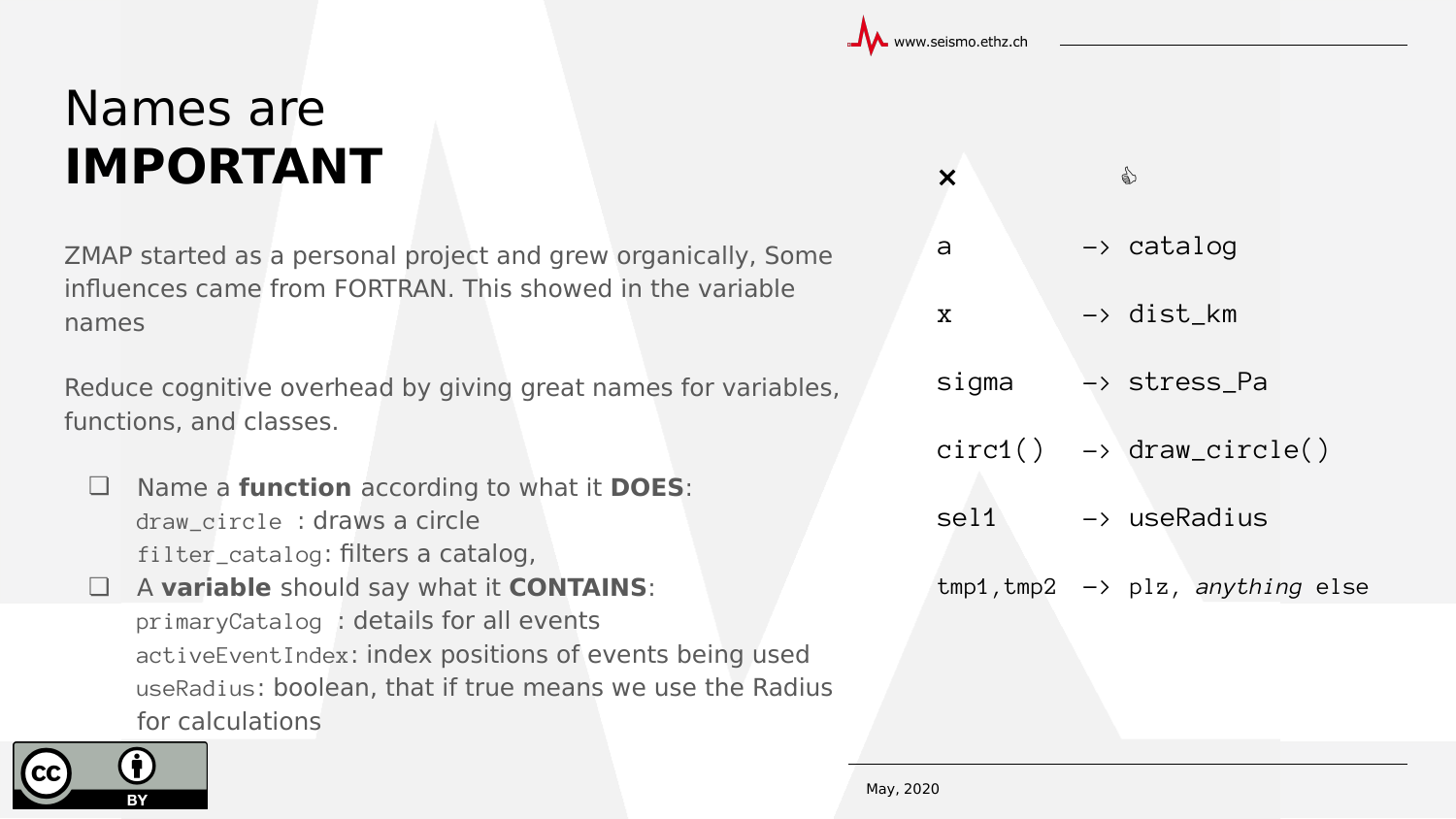

# Names are IMPORTANT
❌	    👍
a 	-> catalog
x	-> dist_km
sigma	-> stress_Pa
circ1()	-> draw_circle()
sel1	-> useRadius
tmp1,tmp2	-> plz, anything else

ZMAP started as a personal project and grew organically, Some influences came from FORTRAN. This showed in the variable names
Reduce cognitive overhead by giving great names for variables, functions, and classes.
Name a function according to what it DOES:
draw_circle : draws a circle
filter_catalog: filters a catalog,
A variable should say what it CONTAINS:
primaryCatalog : details for all events
activeEventIndex: index positions of events being used
useRadius: boolean, that if true means we use the Radius for calculations